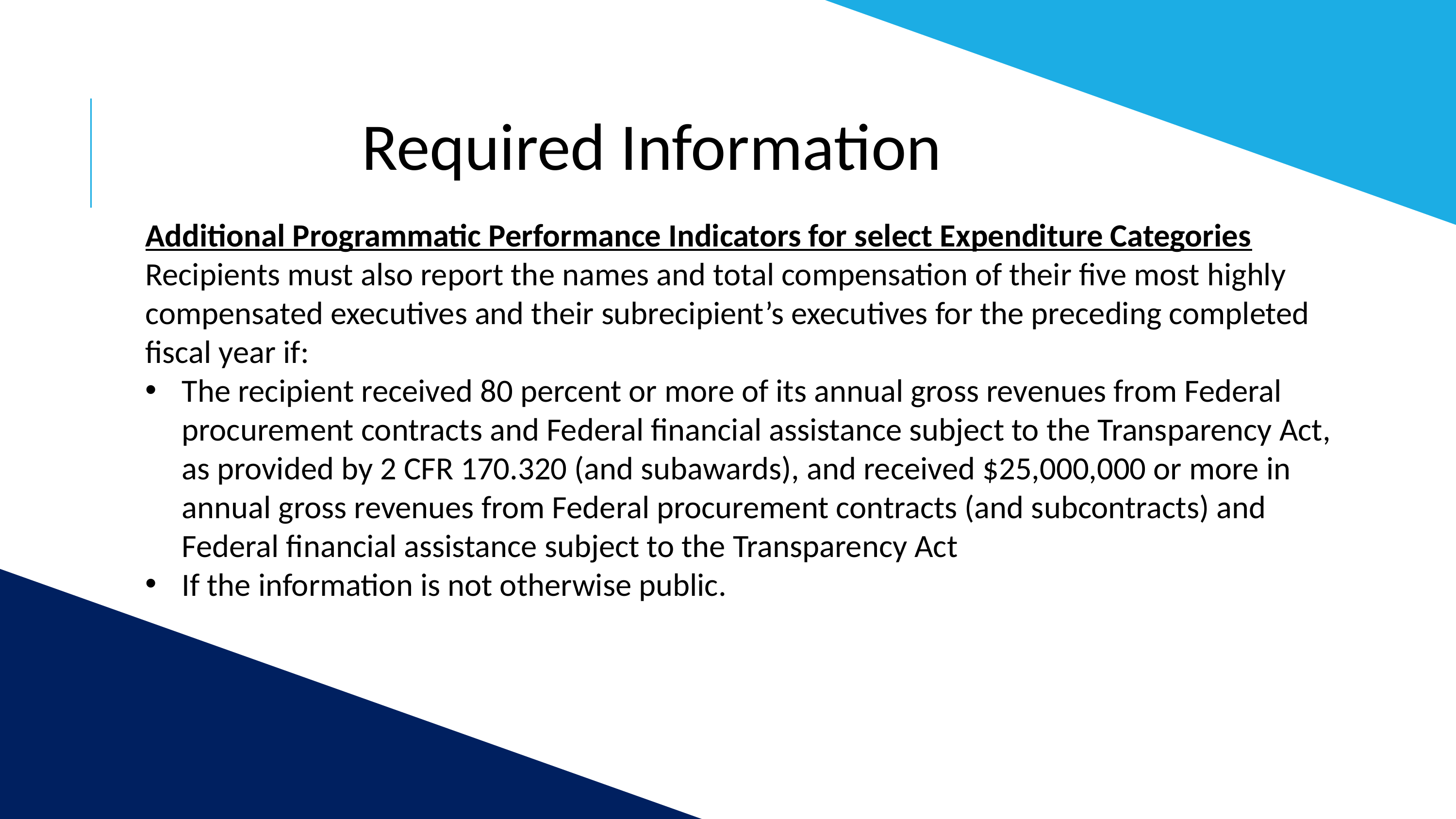

Required Information
Additional Programmatic Performance Indicators for select Expenditure Categories
Recipients must also report the names and total compensation of their five most highly compensated executives and their subrecipient’s executives for the preceding completed fiscal year if:
The recipient received 80 percent or more of its annual gross revenues from Federal procurement contracts and Federal financial assistance subject to the Transparency Act, as provided by 2 CFR 170.320 (and subawards), and received $25,000,000 or more in annual gross revenues from Federal procurement contracts (and subcontracts) and Federal financial assistance subject to the Transparency Act
If the information is not otherwise public.